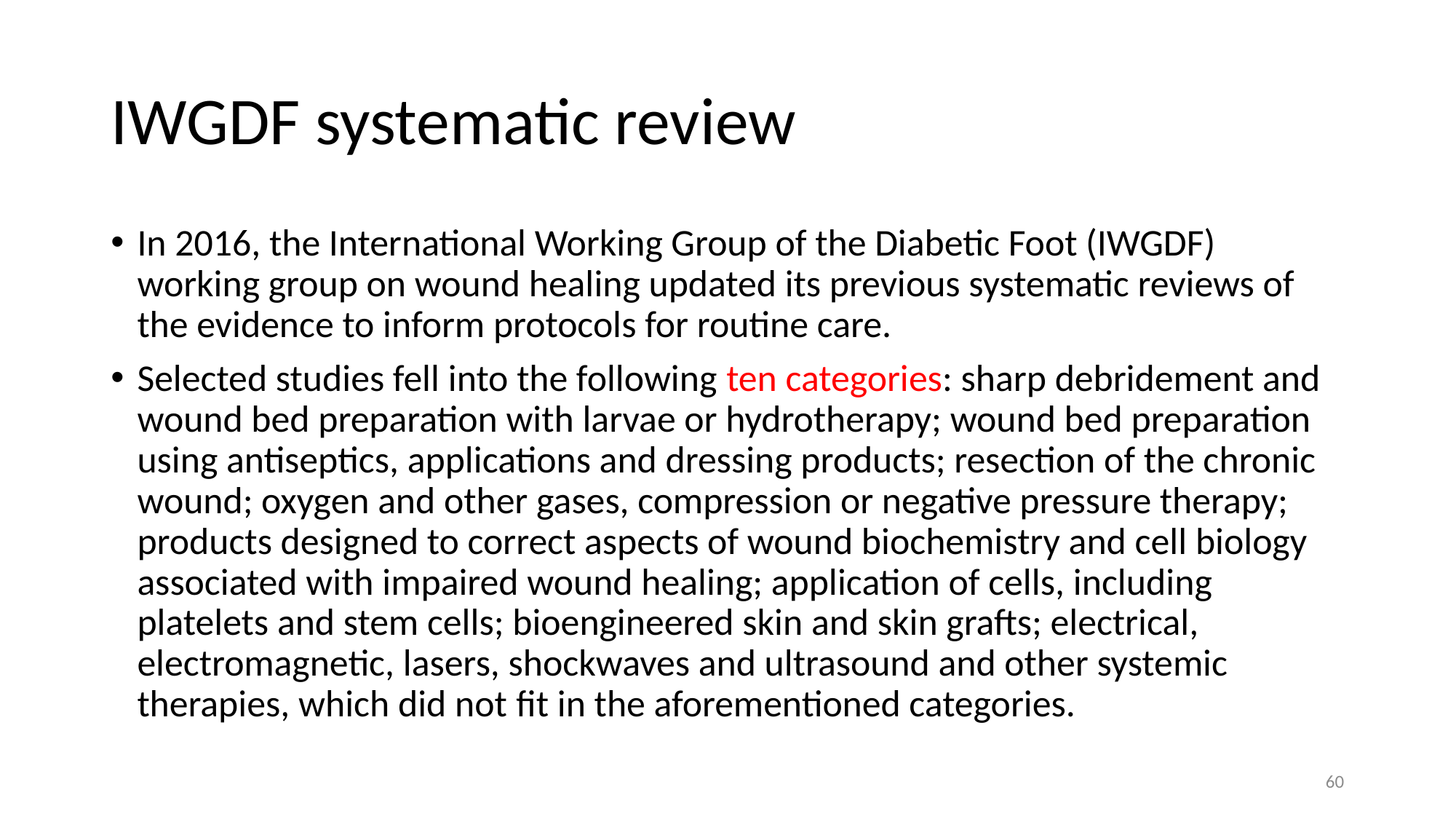

# IWGDF systematic review
In 2016, the International Working Group of the Diabetic Foot (IWGDF) working group on wound healing updated its previous systematic reviews of the evidence to inform protocols for routine care.
Selected studies fell into the following ten categories: sharp debridement and wound bed preparation with larvae or hydrotherapy; wound bed preparation using antiseptics, applications and dressing products; resection of the chronic wound; oxygen and other gases, compression or negative pressure therapy; products designed to correct aspects of wound biochemistry and cell biology associated with impaired wound healing; application of cells, including platelets and stem cells; bioengineered skin and skin grafts; electrical, electromagnetic, lasers, shockwaves and ultrasound and other systemic therapies, which did not ﬁt in the aforementioned categories.
60